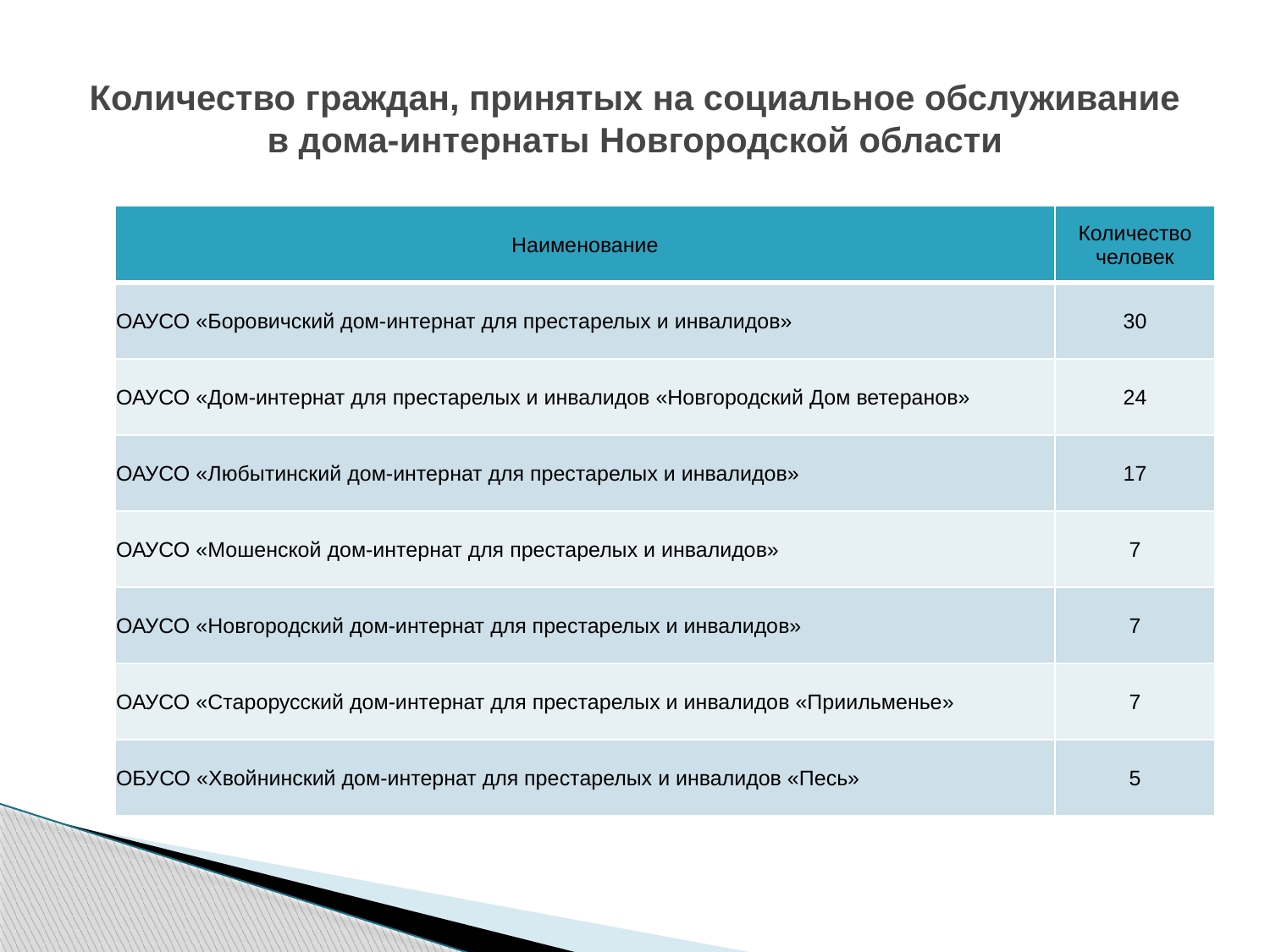

# Количество граждан, принятых на социальное обслуживание в дома-интернаты Новгородской области
| Наименование | Количество человек |
| --- | --- |
| ОАУСО «Боровичский дом-интернат для престарелых и инвалидов» | 30 |
| ОАУСО «Дом-интернат для престарелых и инвалидов «Новгородский Дом ветеранов» | 24 |
| ОАУСО «Любытинский дом-интернат для престарелых и инвалидов» | 17 |
| ОАУСО «Мошенской дом-интернат для престарелых и инвалидов» | 7 |
| ОАУСО «Новгородский дом-интернат для престарелых и инвалидов» | 7 |
| ОАУСО «Старорусский дом-интернат для престарелых и инвалидов «Приильменье» | 7 |
| ОБУСО «Хвойнинский дом-интернат для престарелых и инвалидов «Песь» | 5 |